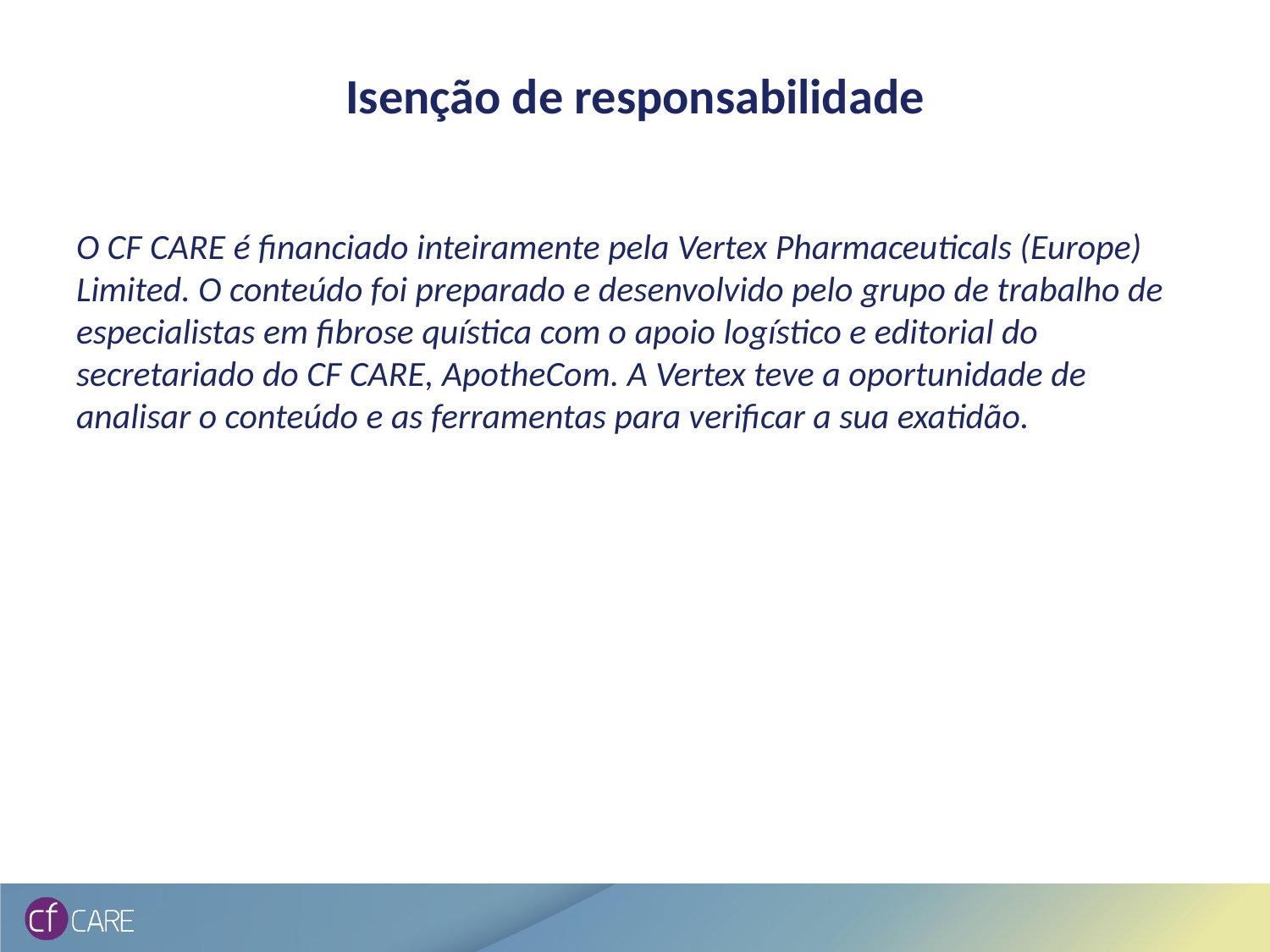

# Isenção de responsabilidade
O CF CARE é financiado inteiramente pela Vertex Pharmaceuticals (Europe) Limited. O conteúdo foi preparado e desenvolvido pelo grupo de trabalho de especialistas em fibrose quística com o apoio logístico e editorial do secretariado do CF CARE, ApotheCom. A Vertex teve a oportunidade de analisar o conteúdo e as ferramentas para verificar a sua exatidão.